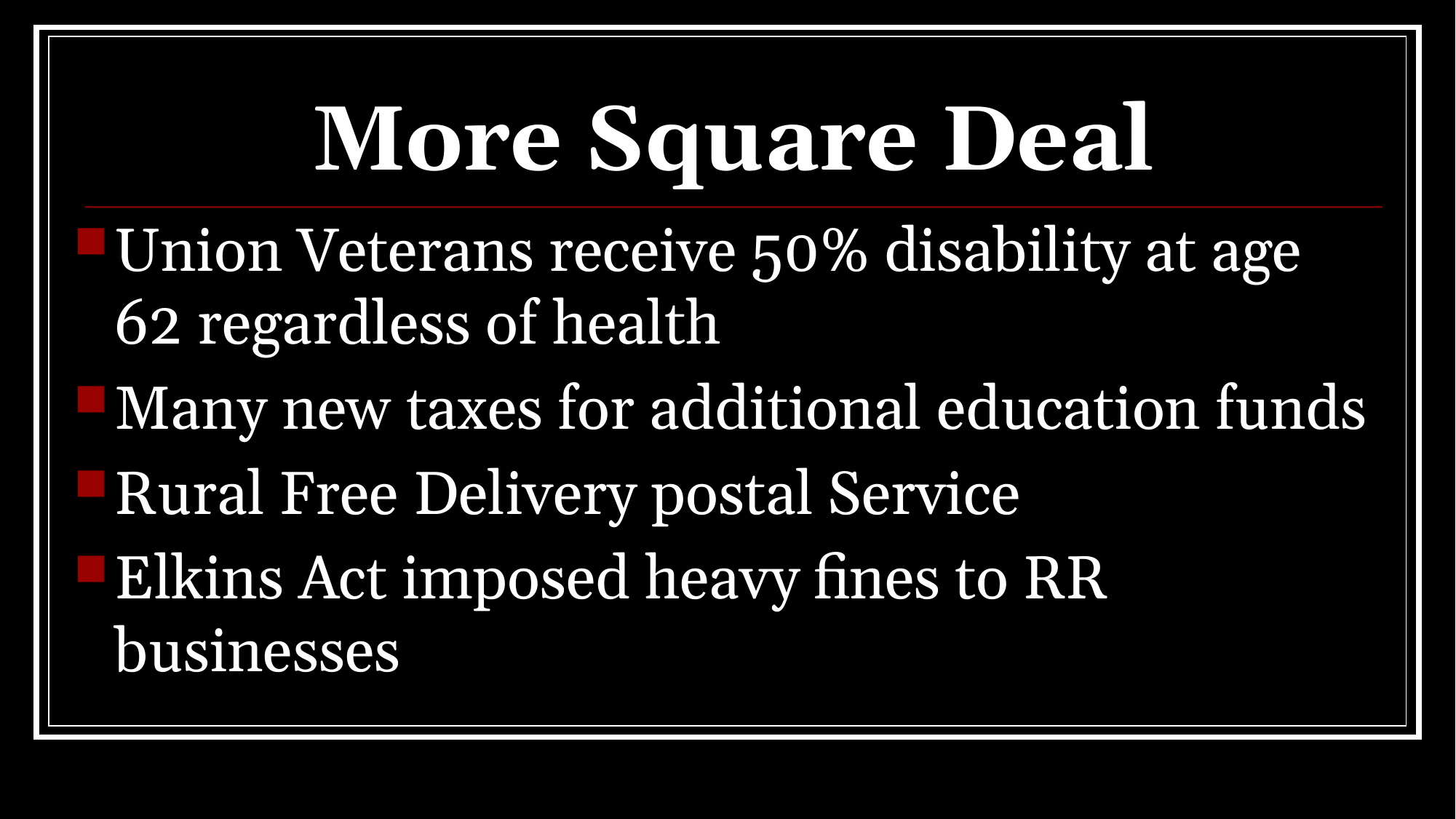

# More Square Deal
Union Veterans receive 50% disability at age 62 regardless of health
Many new taxes for additional education funds
Rural Free Delivery postal Service
Elkins Act imposed heavy fines to RR businesses